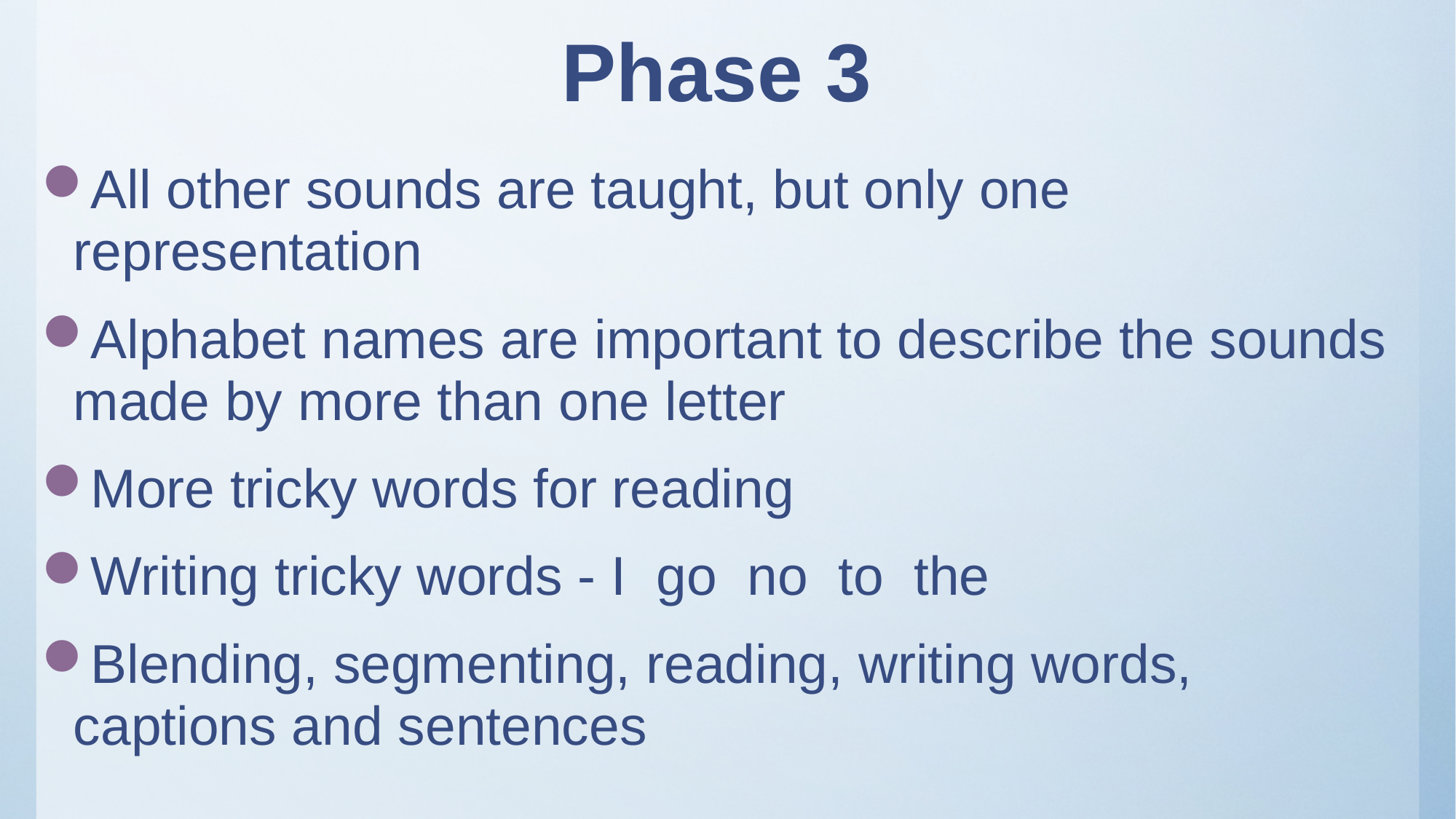

# Phase 3
All other sounds are taught, but only one representation
Alphabet names are important to describe the sounds made by more than one letter
More tricky words for reading
Writing tricky words - I  go  no  to  the
Blending, segmenting, reading, writing words, captions and sentences